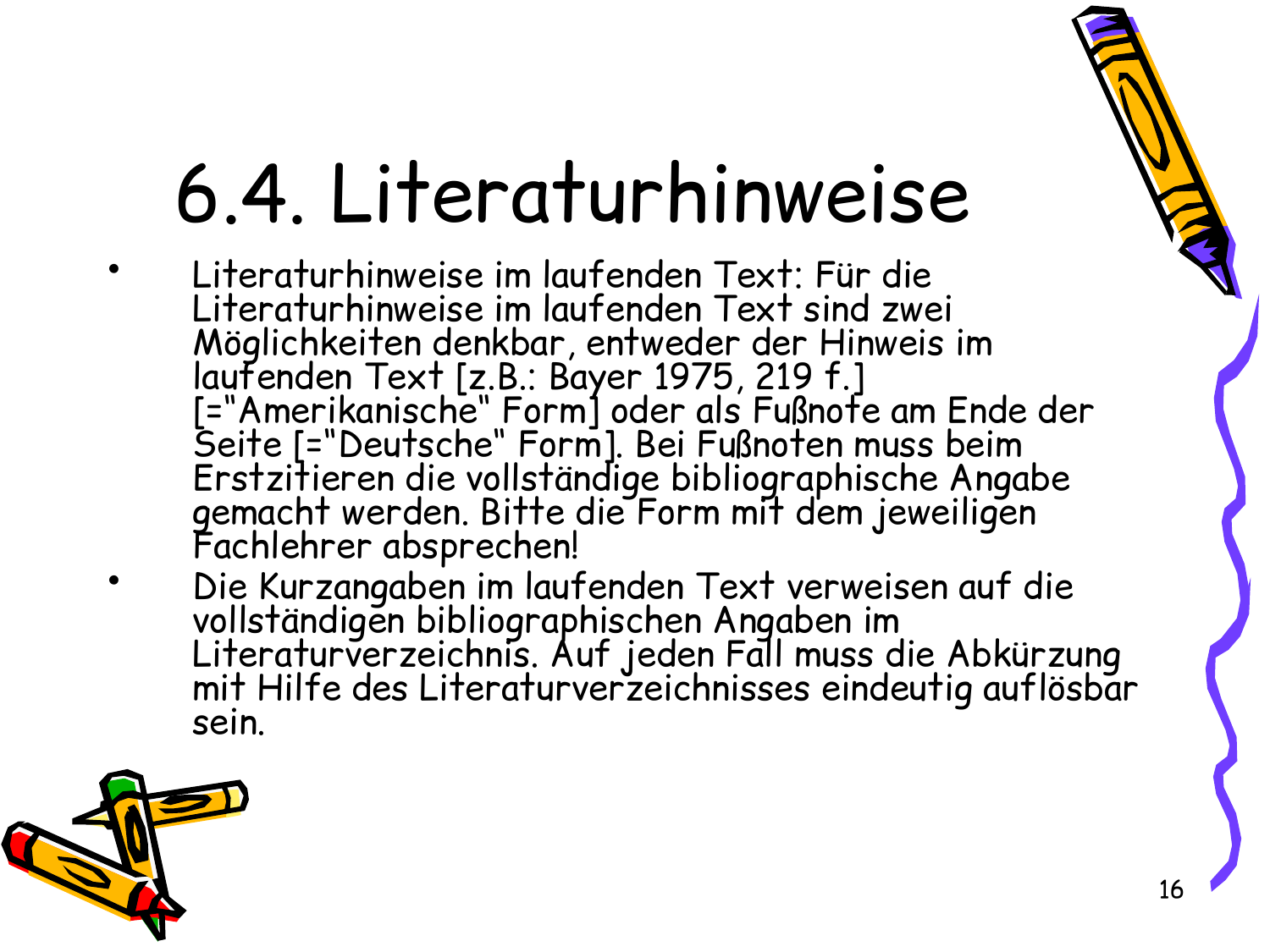

# 6.4. Literaturhinweise
Literaturhinweise im laufenden Text: Für die Literaturhinweise im laufenden Text sind zwei Möglichkeiten denkbar, entweder der Hinweis im laufenden Text [z.B.: Bayer 1975, 219 f.] [=“Amerikanische“ Form] oder als Fußnote am Ende der Seite [=“Deutsche“ Form]. Bei Fußnoten muss beim Erstzitieren die vollständige bibliographische Angabe gemacht werden. Bitte die Form mit dem jeweiligen Fachlehrer absprechen!
Die Kurzangaben im laufenden Text verweisen auf die vollständigen bibliographischen Angaben im Literaturverzeichnis. Auf jeden Fall muss die Abkürzung mit Hilfe des Literaturverzeichnisses eindeutig auflösbar sein.
16